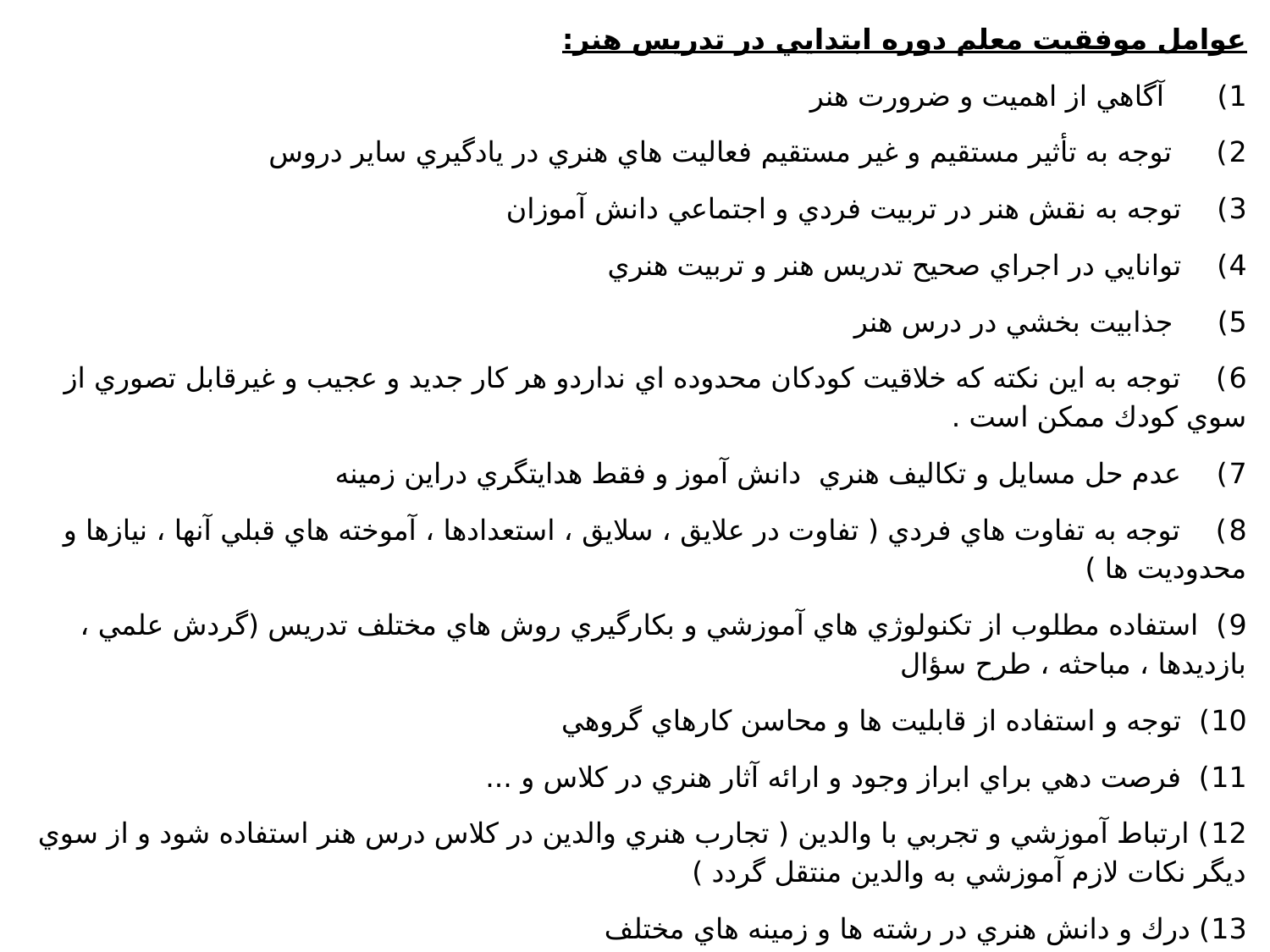

عوامل موفقيت معلم دوره ابتدايي در تدريس هنر:
1)      آگاهي از اهميت و ضرورت هنر
2)     توجه به تأثير مستقيم و غير مستقيم فعاليت هاي هنري در يادگيري ساير دروس
3)    توجه به نقش هنر در تربيت فردي و اجتماعي دانش آموزان
4)    توانايي در اجراي صحيح تدريس هنر و تربيت هنري
5)     جذابيت بخشي در درس هنر
6)    توجه به اين نكته كه خلاقيت كودكان محدوده اي نداردو هر كار جديد و عجيب و غيرقابل تصوري از سوي كودك ممكن است .
7)    عدم حل مسايل و تكاليف هنري  دانش آموز و فقط هدايتگري دراين زمينه
8)    توجه به تفاوت هاي فردي ( تفاوت در علايق ، سلايق ، استعدادها ، آموخته هاي قبلي آنها ، نيازها و محدوديت ها )
9)  استفاده مطلوب از تكنولوژي هاي آموزشي و بكارگيري روش هاي مختلف تدريس (گردش علمي ، بازديدها ، مباحثه ، طرح سؤال
10)  توجه و استفاده از قابليت ها و محاسن كارهاي گروهي
11)  فرصت دهي براي ابراز وجود و ارائه آثار هنري در كلاس و ...
12) ارتباط آموزشي و تجربي با والدين ( تجارب هنري والدين در كلاس درس هنر استفاده شود و از سوي ديگر نكات لازم آموزشي به والدين منتقل گردد )
13) درك و دانش هنري در رشته ها و زمينه هاي مختلف
14)  توجه به اصول برنامه درسي هنر ( انعطاف پذيري ،كودك محوري ، پرورش خلاقيت ، تلفيق رشته هاي هنري ، يادگيري مشاركتي )